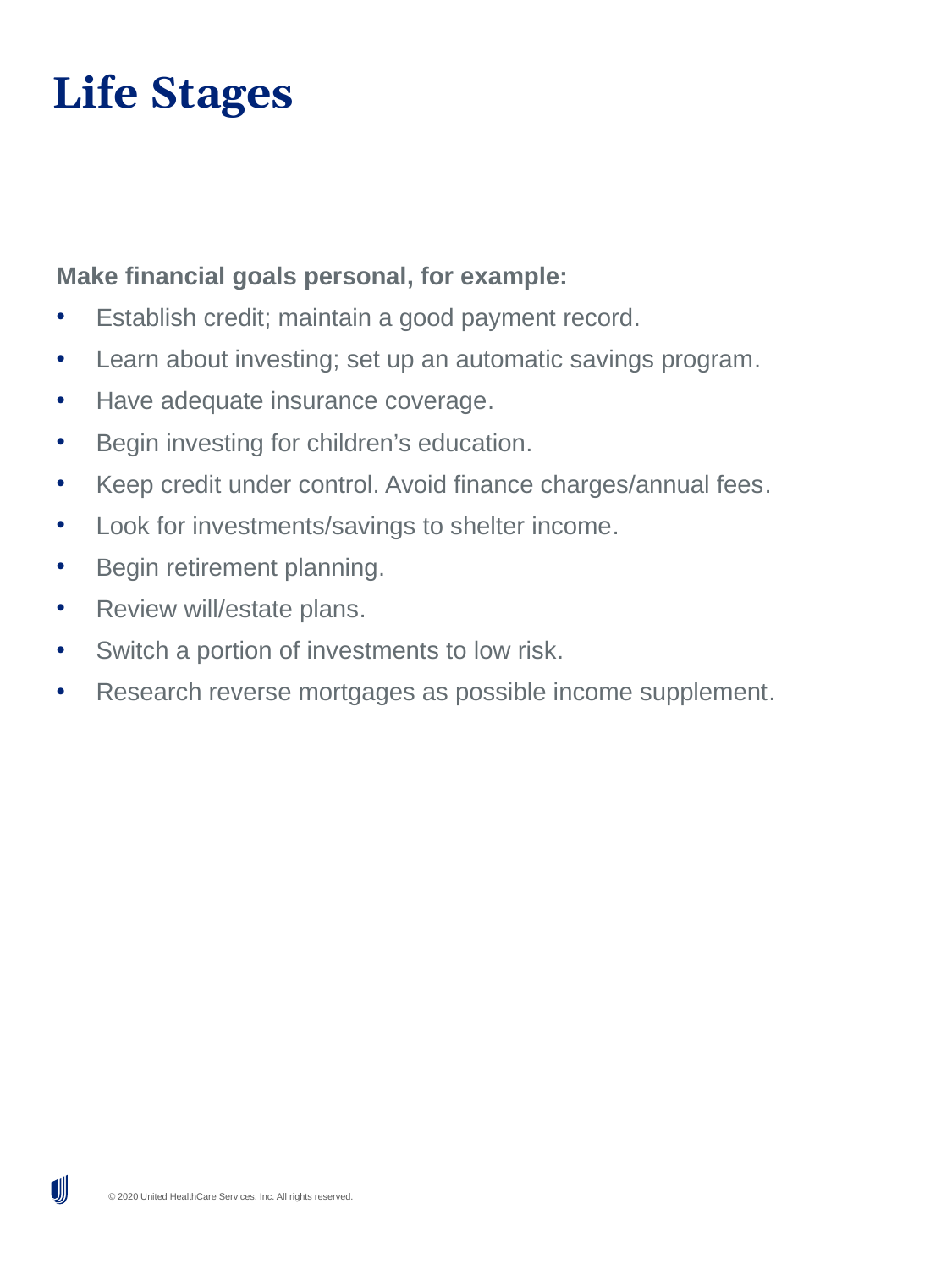

# Life Stages
Make financial goals personal, for example:
Establish credit; maintain a good payment record.
Learn about investing; set up an automatic savings program.
Have adequate insurance coverage.
Begin investing for children’s education.
Keep credit under control. Avoid finance charges/annual fees.
Look for investments/savings to shelter income.
Begin retirement planning.
Review will/estate plans.
Switch a portion of investments to low risk.
Research reverse mortgages as possible income supplement.